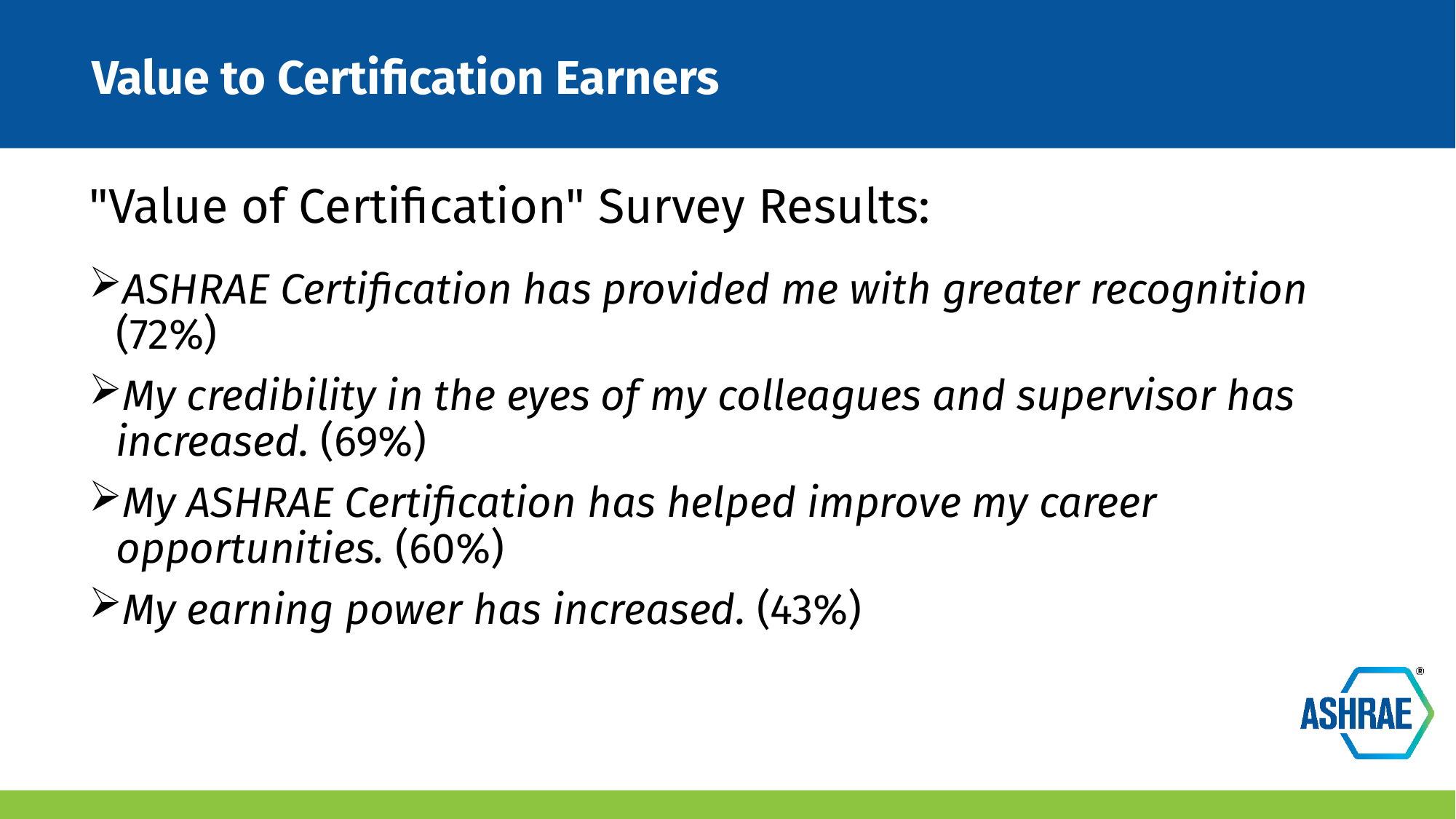

# Value to Certification Earners
"Value of Certification" Survey Results:
ASHRAE Certification has provided me with greater recognition (72%)
My credibility in the eyes of my colleagues and supervisor has increased. (69%)
My ASHRAE Certification has helped improve my career opportunities. (60%)
My earning power has increased. (43%)